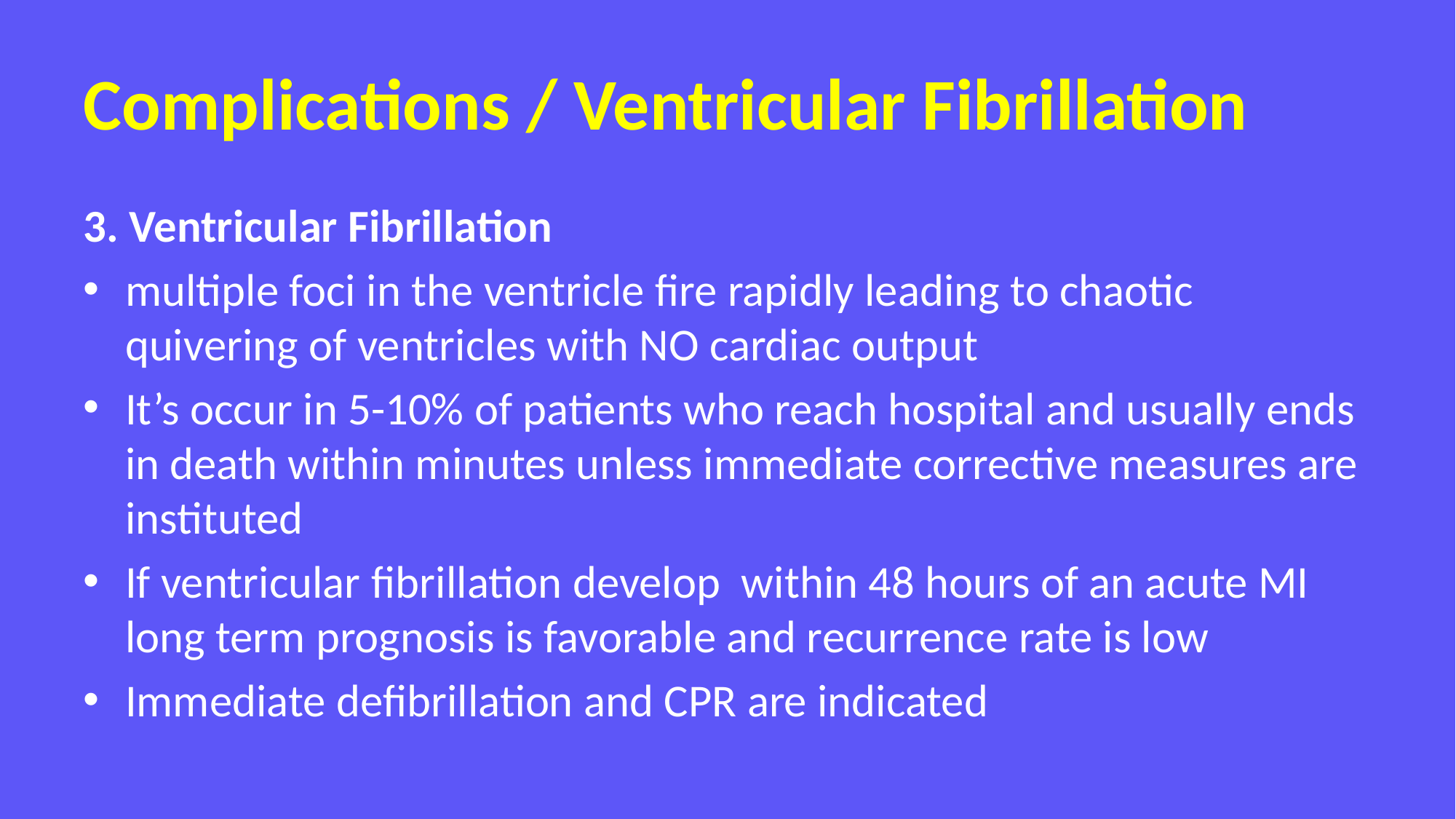

# Complications / Ventricular Fibrillation
3. Ventricular Fibrillation
multiple foci in the ventricle fire rapidly leading to chaotic quivering of ventricles with NO cardiac output
It’s occur in 5-10% of patients who reach hospital and usually ends in death within minutes unless immediate corrective measures are instituted
If ventricular fibrillation develop  within 48 hours of an acute MI long term prognosis is favorable and recurrence rate is low
Immediate defibrillation and CPR are indicated